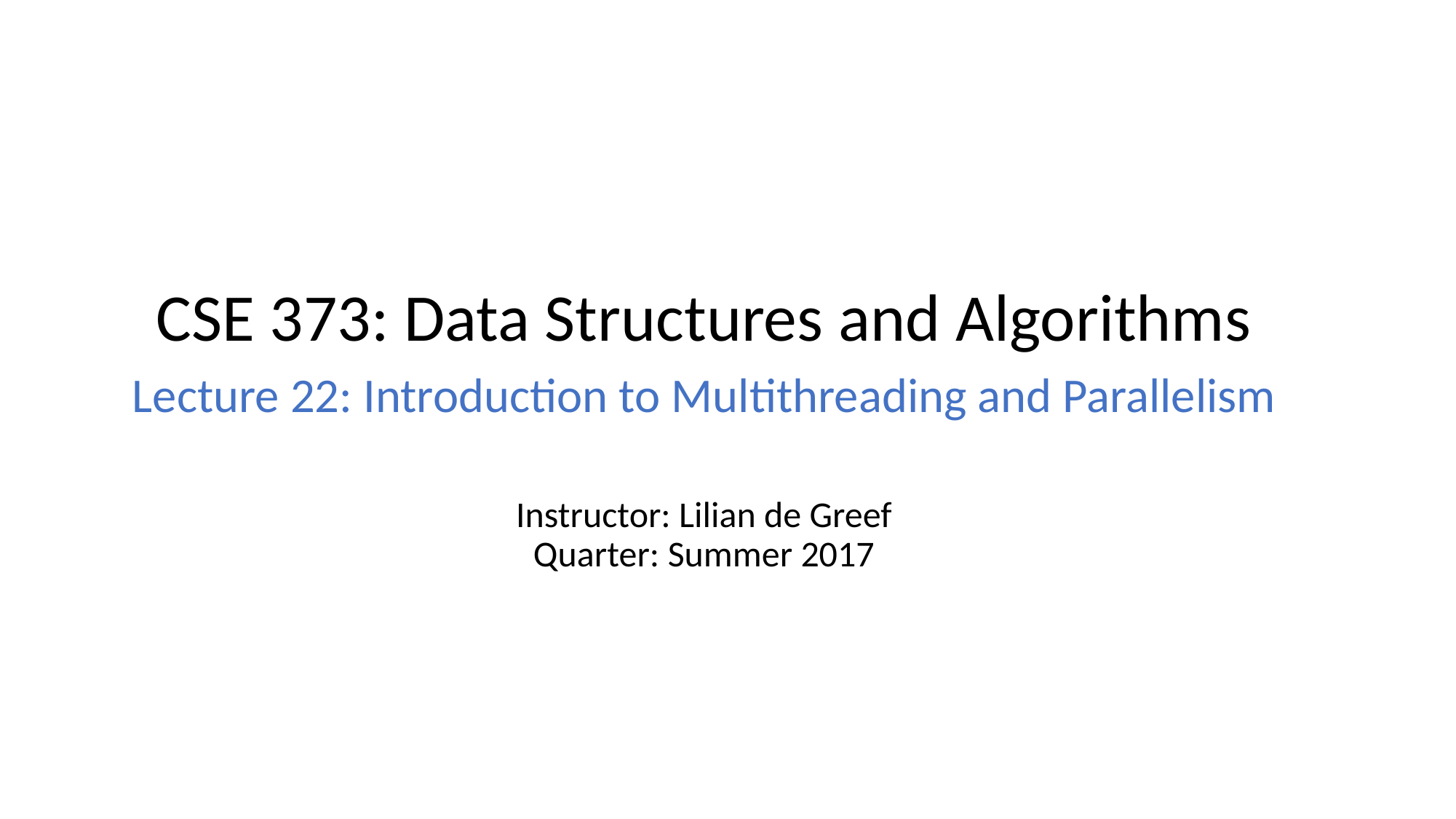

CSE 373: Data Structures and Algorithms
Lecture 22: Introduction to Multithreading and Parallelism
# Instructor: Lilian de Greef Quarter: Summer 2017